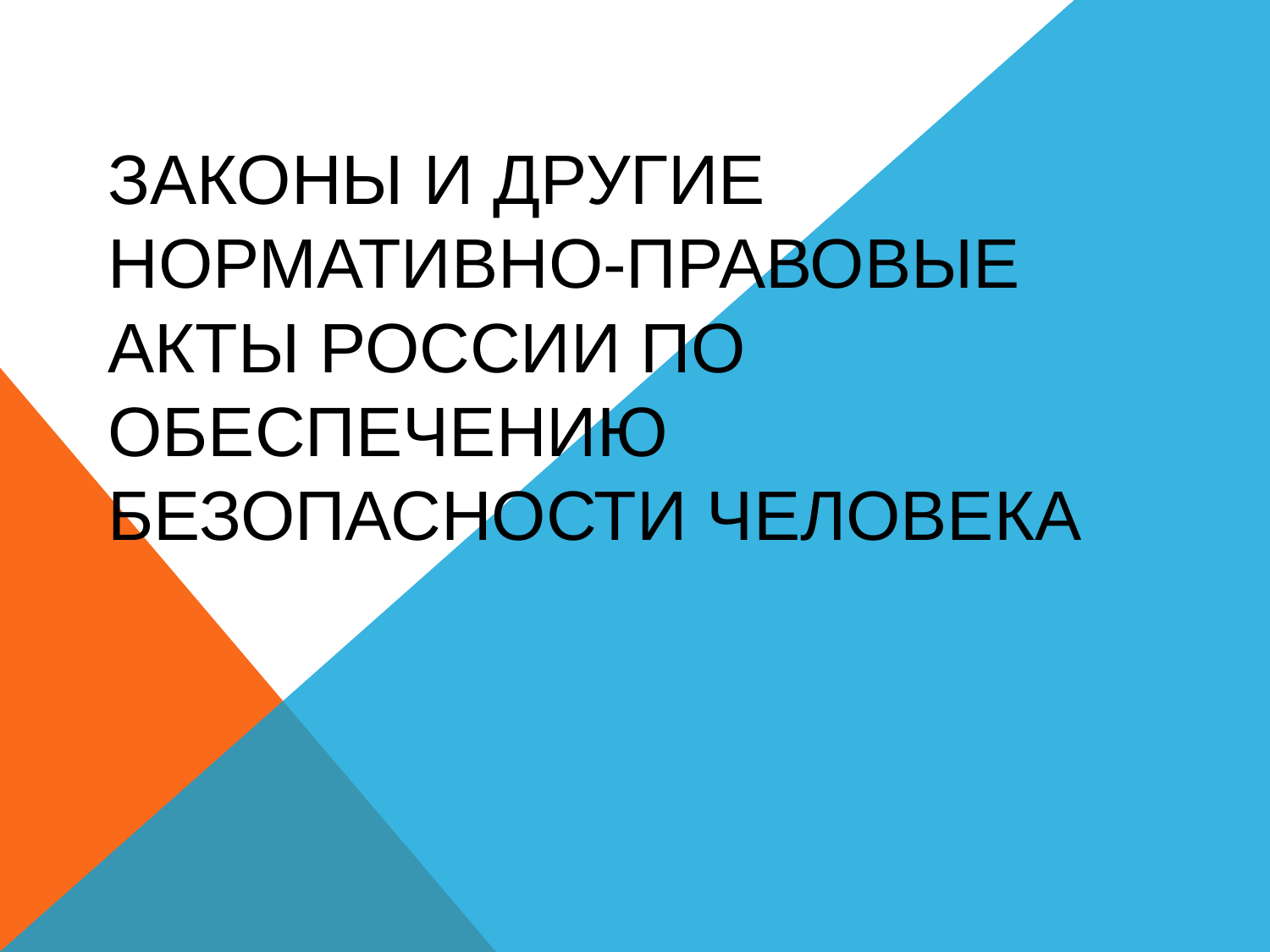

# Законы и другие нормативно-правовые акты России по обеспечению безопасности человека